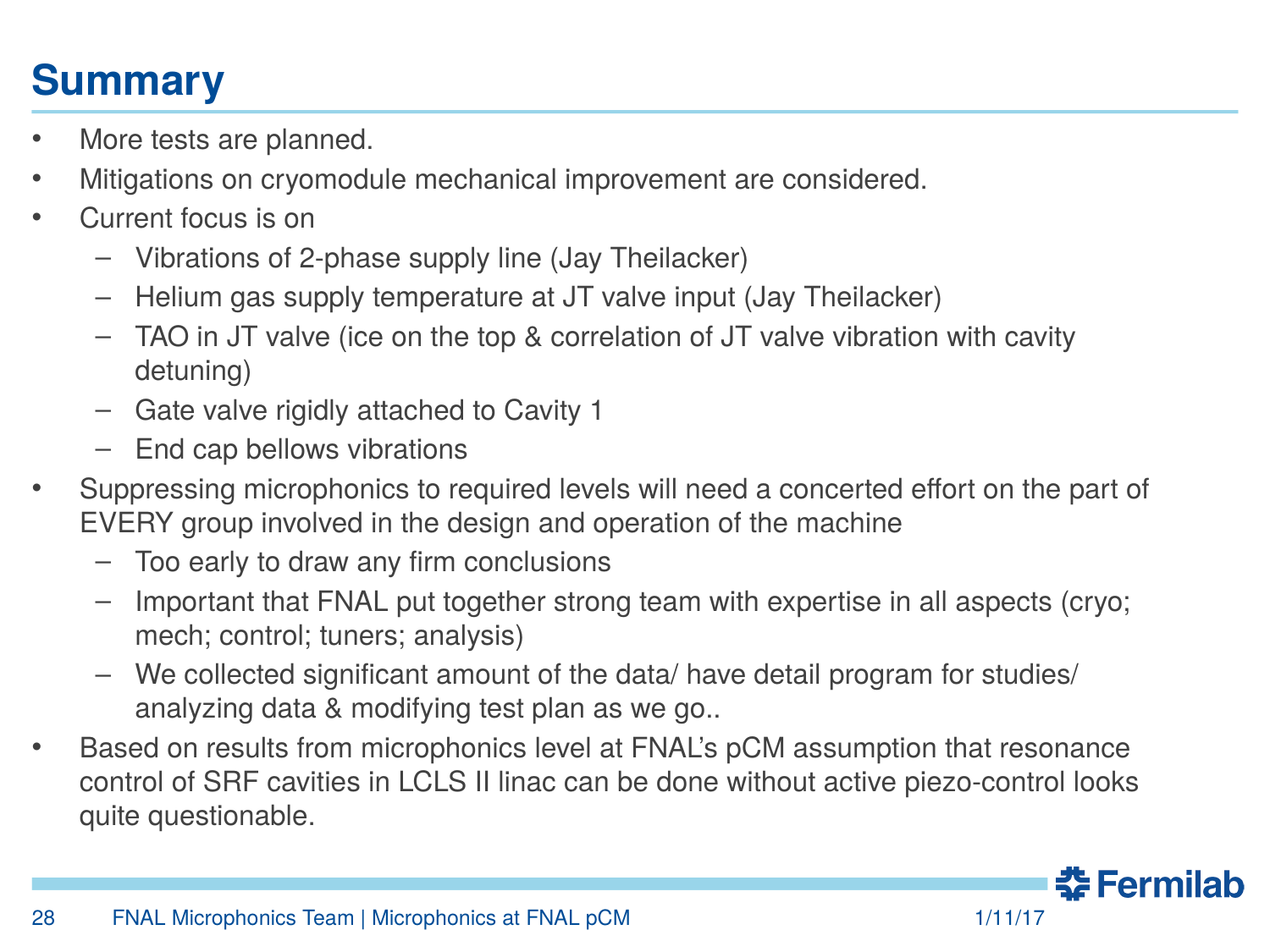

# Summary
More tests are planned.
Mitigations on cryomodule mechanical improvement are considered.
Current focus is on
Vibrations of 2-phase supply line (Jay Theilacker)
Helium gas supply temperature at JT valve input (Jay Theilacker)
TAO in JT valve (ice on the top & correlation of JT valve vibration with cavity detuning)
Gate valve rigidly attached to Cavity 1
End cap bellows vibrations
Suppressing microphonics to required levels will need a concerted effort on the part of EVERY group involved in the design and operation of the machine
Too early to draw any firm conclusions
Important that FNAL put together strong team with expertise in all aspects (cryo; mech; control; tuners; analysis)
We collected significant amount of the data/ have detail program for studies/ analyzing data & modifying test plan as we go..
Based on results from microphonics level at FNAL’s pCM assumption that resonance control of SRF cavities in LCLS II linac can be done without active piezo-control looks quite questionable.

28
FNAL Microphonics Team | Microphonics at FNAL pCM
1/11/17